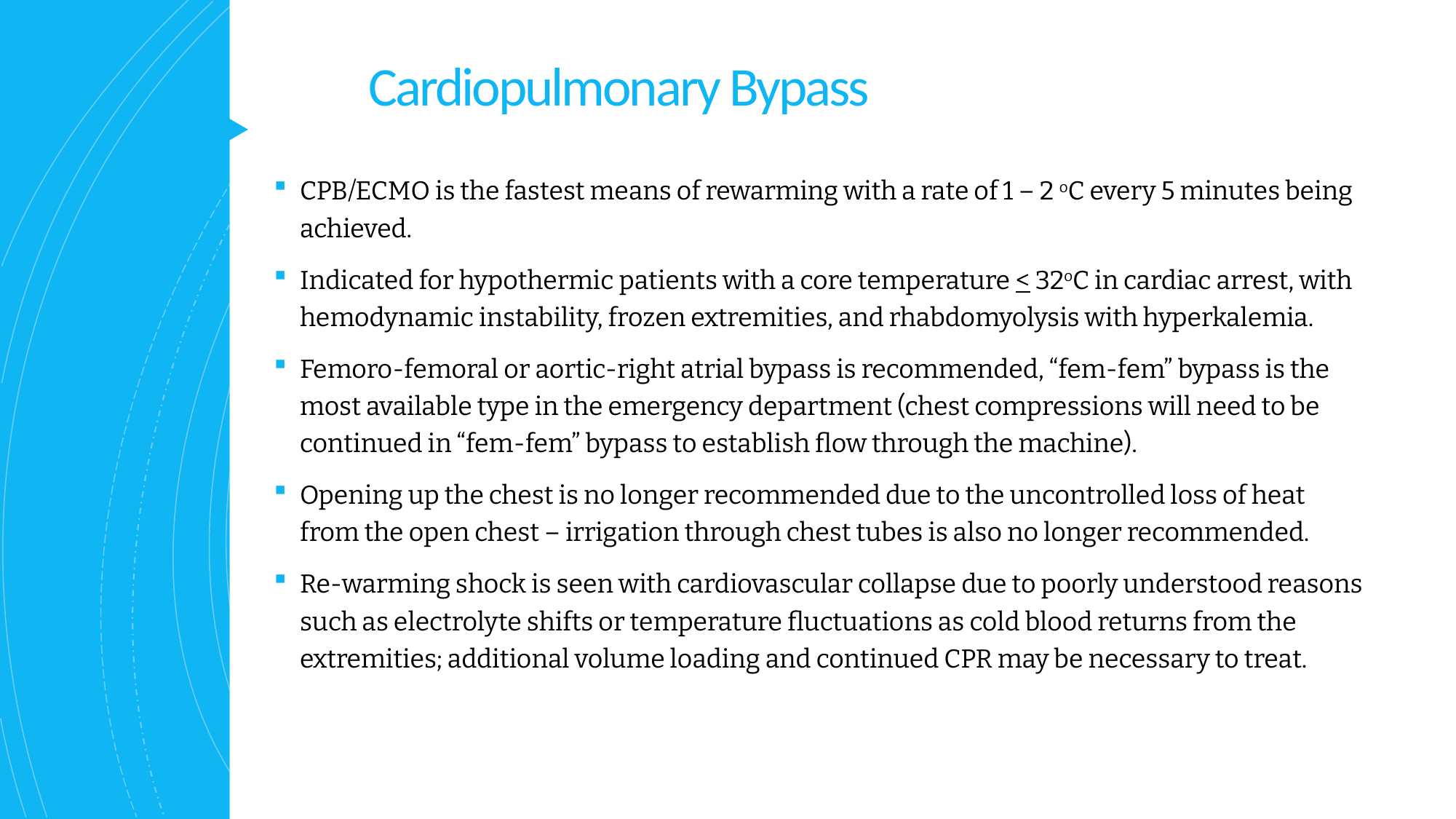

# Cardiopulmonary Bypass

CPB/ECMO is the fastest means of rewarming with a rate of 1 – 2 oC every 5 minutes being achieved.
Indicated for hypothermic patients with a core temperature < 32oC in cardiac arrest, with hemodynamic instability, frozen extremities, and rhabdomyolysis with hyperkalemia.
Femoro-femoral or aortic-right atrial bypass is recommended, “fem-fem” bypass is the most available type in the emergency department (chest compressions will need to be continued in “fem-fem” bypass to establish flow through the machine).
Opening up the chest is no longer recommended due to the uncontrolled loss of heat from the open chest – irrigation through chest tubes is also no longer recommended.
Re-warming shock is seen with cardiovascular collapse due to poorly understood reasons such as electrolyte shifts or temperature fluctuations as cold blood returns from the extremities; additional volume loading and continued CPR may be necessary to treat.